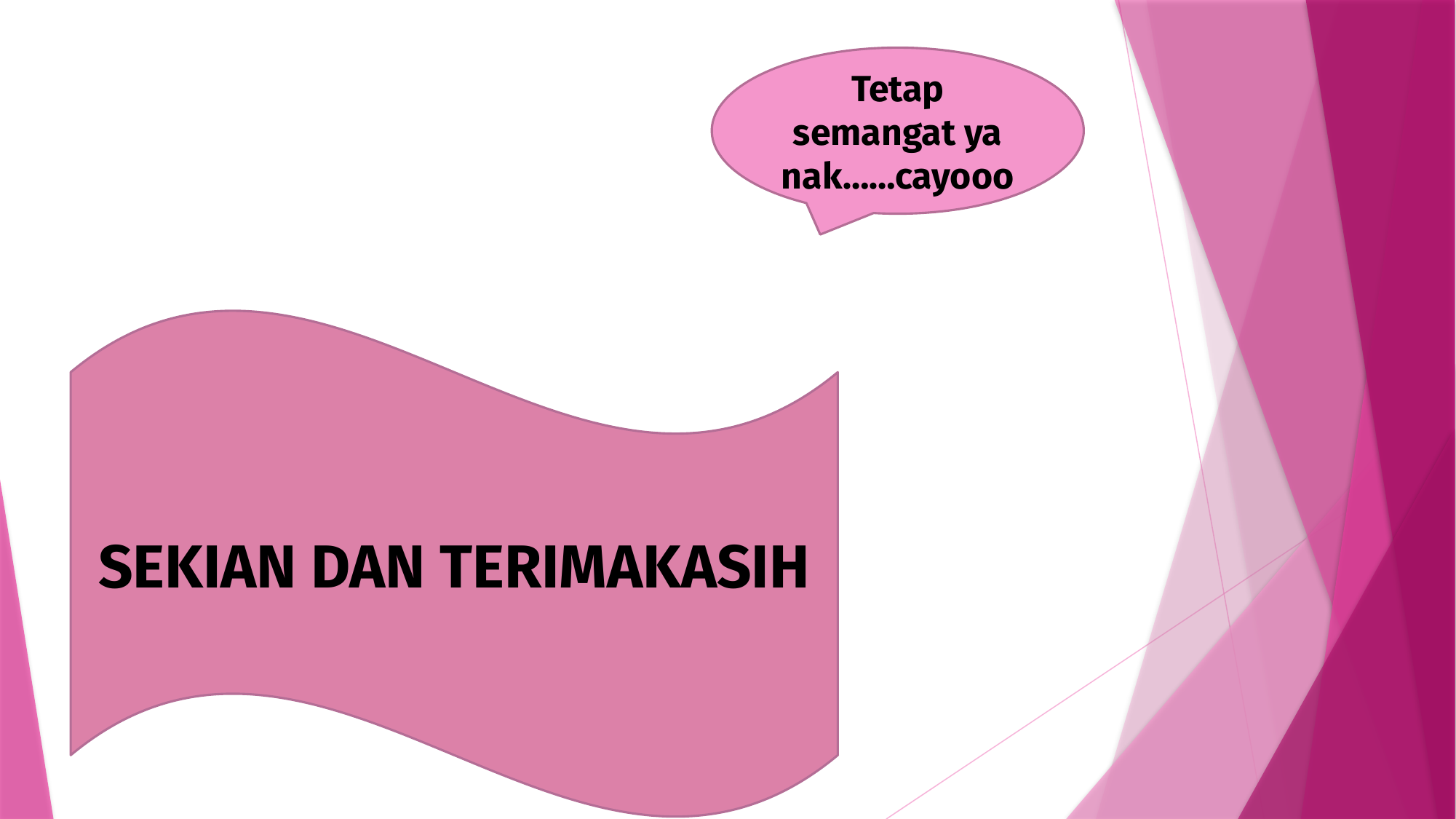

Tetap semangat ya nak……cayooo
SEKIAN DAN TERIMAKASIH